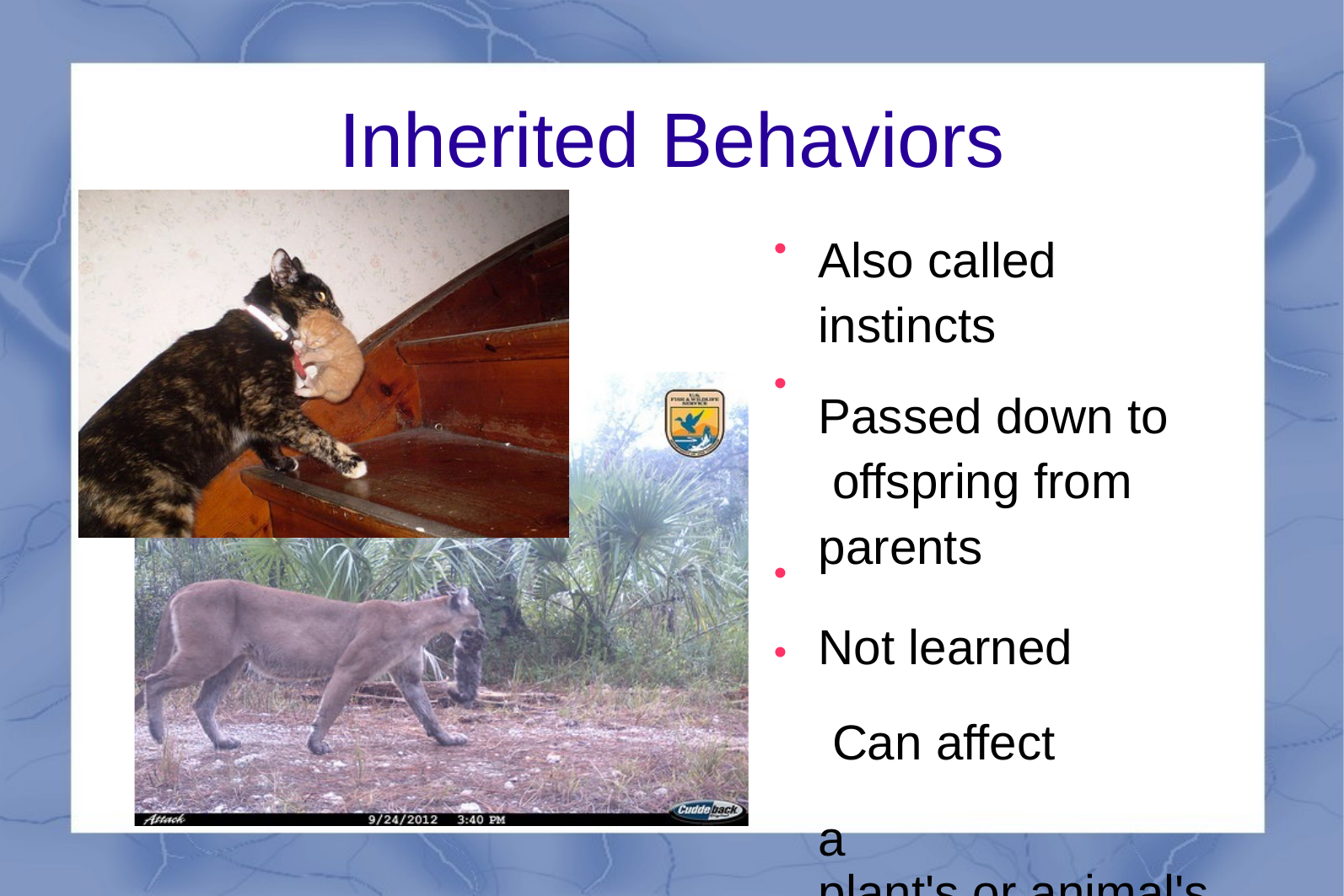

# Inherited Behaviors

Also called  instincts
Passed down to  offspring from  parents
Not learned  Can affect a
plant's or animal's
ability to survive
●
●

●
●